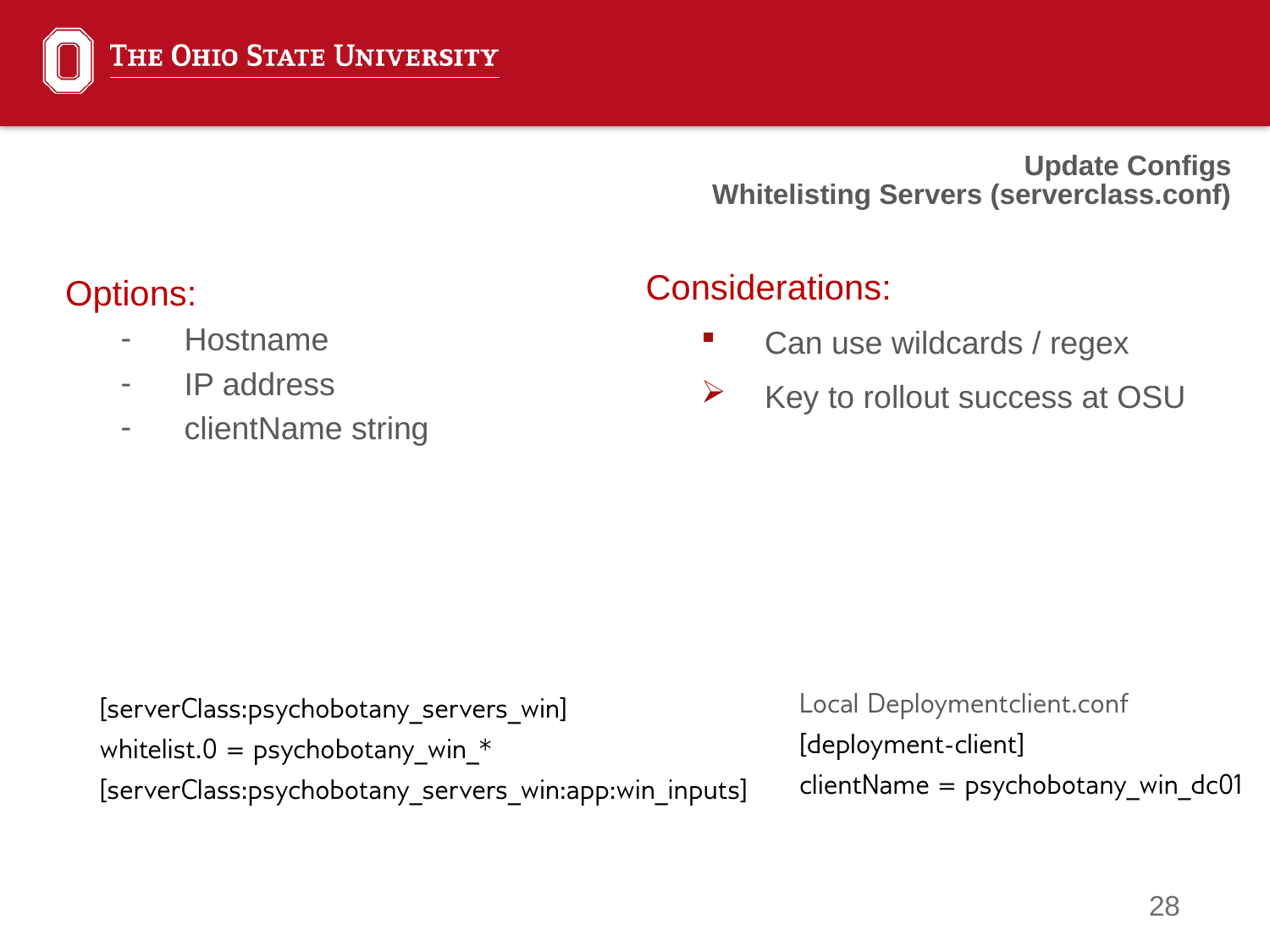

Update Configs
Whitelisting Servers (serverclass.conf)
Options:
Hostname
IP address
clientName string

Considerations:
Can use wildcards / regex
Key to rollout success at OSU

Local Deploymentclient.conf
[deployment-client]
clientName = psychobotany_win_dc01
[serverClass:psychobotany_servers_win]
whitelist.0 = psychobotany_win_*
[serverClass:psychobotany_servers_win:app:win_inputs]